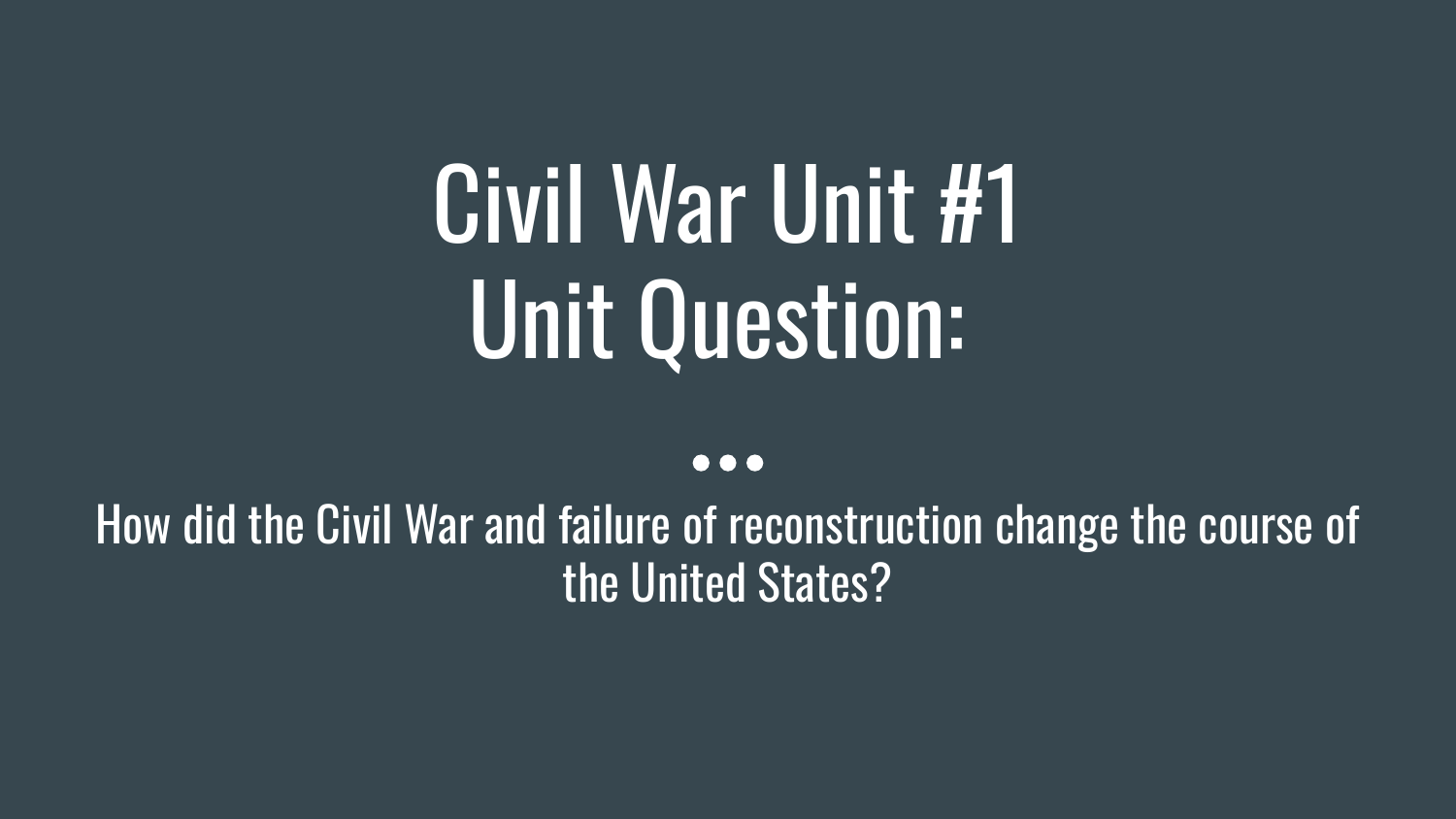

# Civil War Unit #1
Unit Question:

How did the Civil War and failure of reconstruction change the course of the United States?